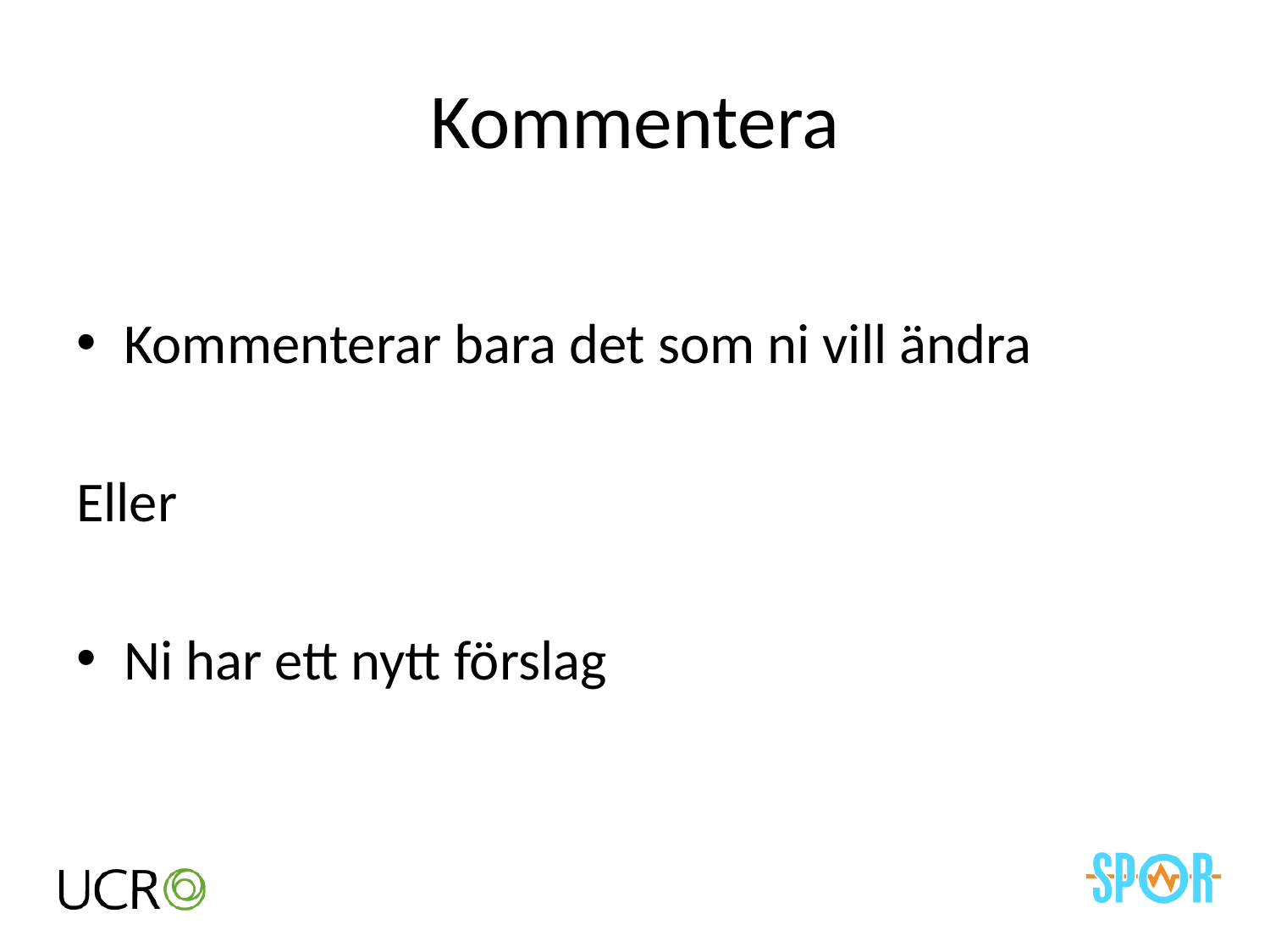

# Kommentera

Kommenterar bara det som ni vill ändra

Eller

Ni har ett nytt förslag